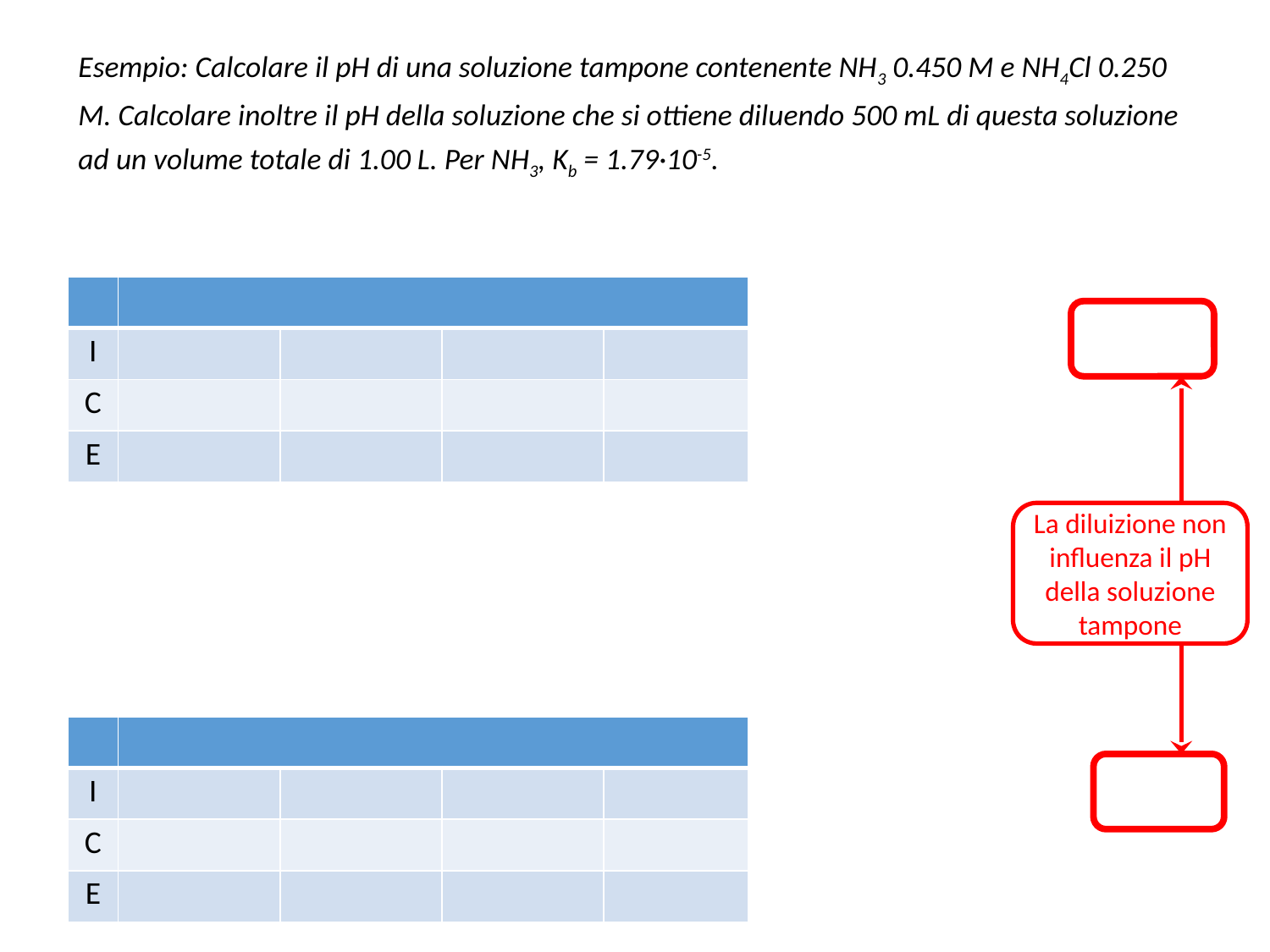

Esempio: Calcolare il pH di una soluzione tampone contenente NH3 0.450 M e NH4Cl 0.250 M. Calcolare inoltre il pH della soluzione che si ottiene diluendo 500 mL di questa soluzione ad un volume totale di 1.00 L. Per NH3, Kb = 1.79·10-5.
|  |  |  |  |  |
| --- | --- | --- | --- | --- |
| I |  |  |  |  |
| C |  |  |  |  |
| E |  |  |  |  |

La diluizione non influenza il pH della soluzione tampone
|  |  |  |  |  |
| --- | --- | --- | --- | --- |
| I |  |  |  |  |
| C |  |  |  |  |
| E |  |  |  |  |